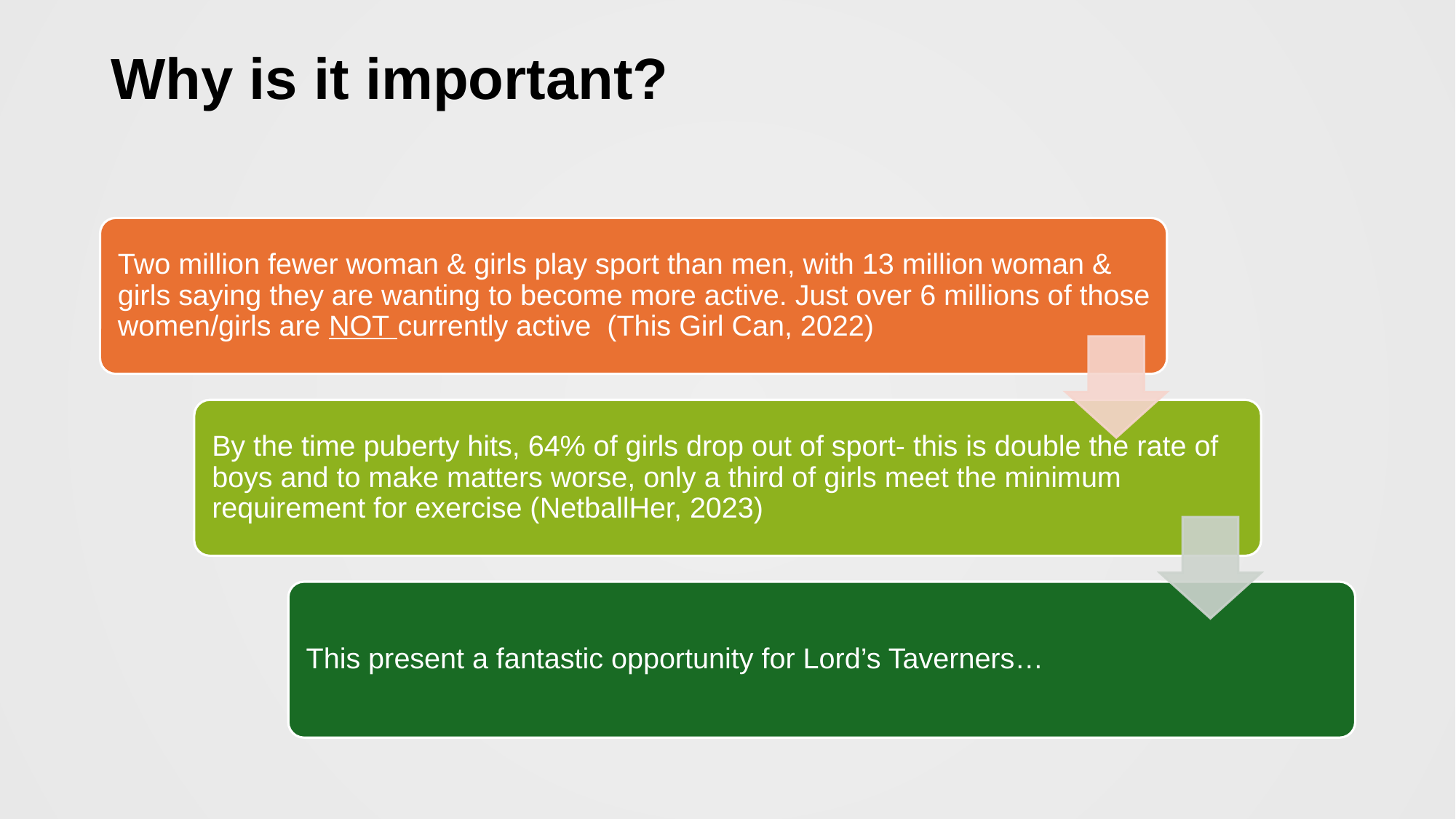

# Why is it important?
Two million fewer woman & girls play sport than men, with 13 million woman & girls saying they are wanting to become more active. Just over 6 millions of those women/girls are NOT currently active  (This Girl Can, 2022)​
By the time puberty hits, 64% of girls drop out of sport- this is double the rate of boys and to make matters worse, only a third of girls meet the minimum requirement for exercise (NetballHer, 2023)
This present a fantastic opportunity for Lord’s Taverners…